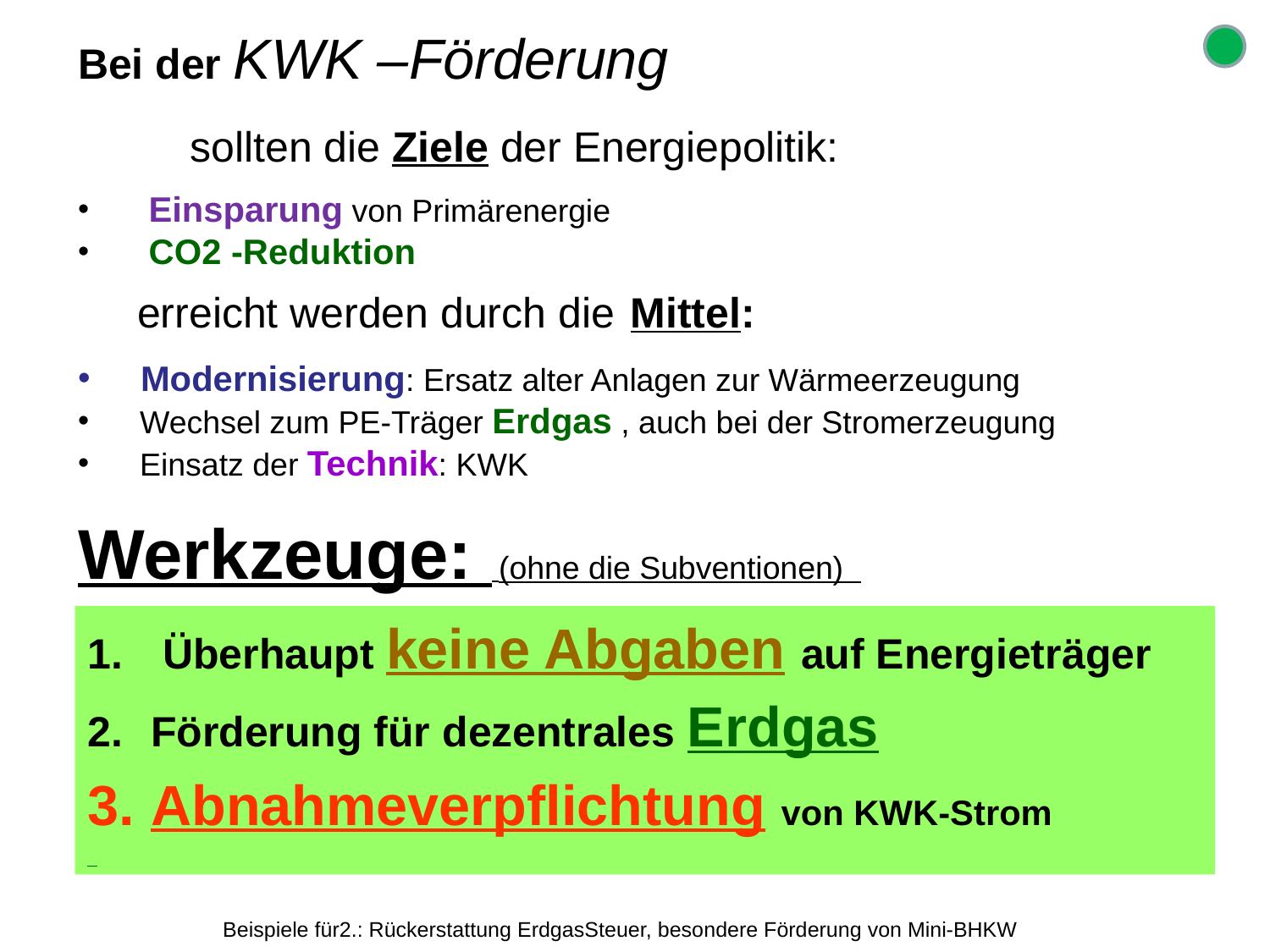

Bei der KWK –Förderung
     sollten die Ziele der Energiepolitik:

  Einsparung von Primärenergie
  CO2 -Reduktion
     erreicht werden durch die Mittel:

 Modernisierung: Ersatz alter Anlagen zur Wärmeerzeugung
 Wechsel zum PE-Träger Erdgas , auch bei der Stromerzeugung
 Einsatz der Technik: KWK

Werkzeuge:  (ohne die Subventionen)

 Überhaupt keine Abgaben auf Energieträger
Förderung für dezentrales Erdgas
Abnahmeverpflichtung von KWK-Strom

Beispiele für2.: Rückerstattung ErdgasSteuer, besondere Förderung von Mini-BHKW